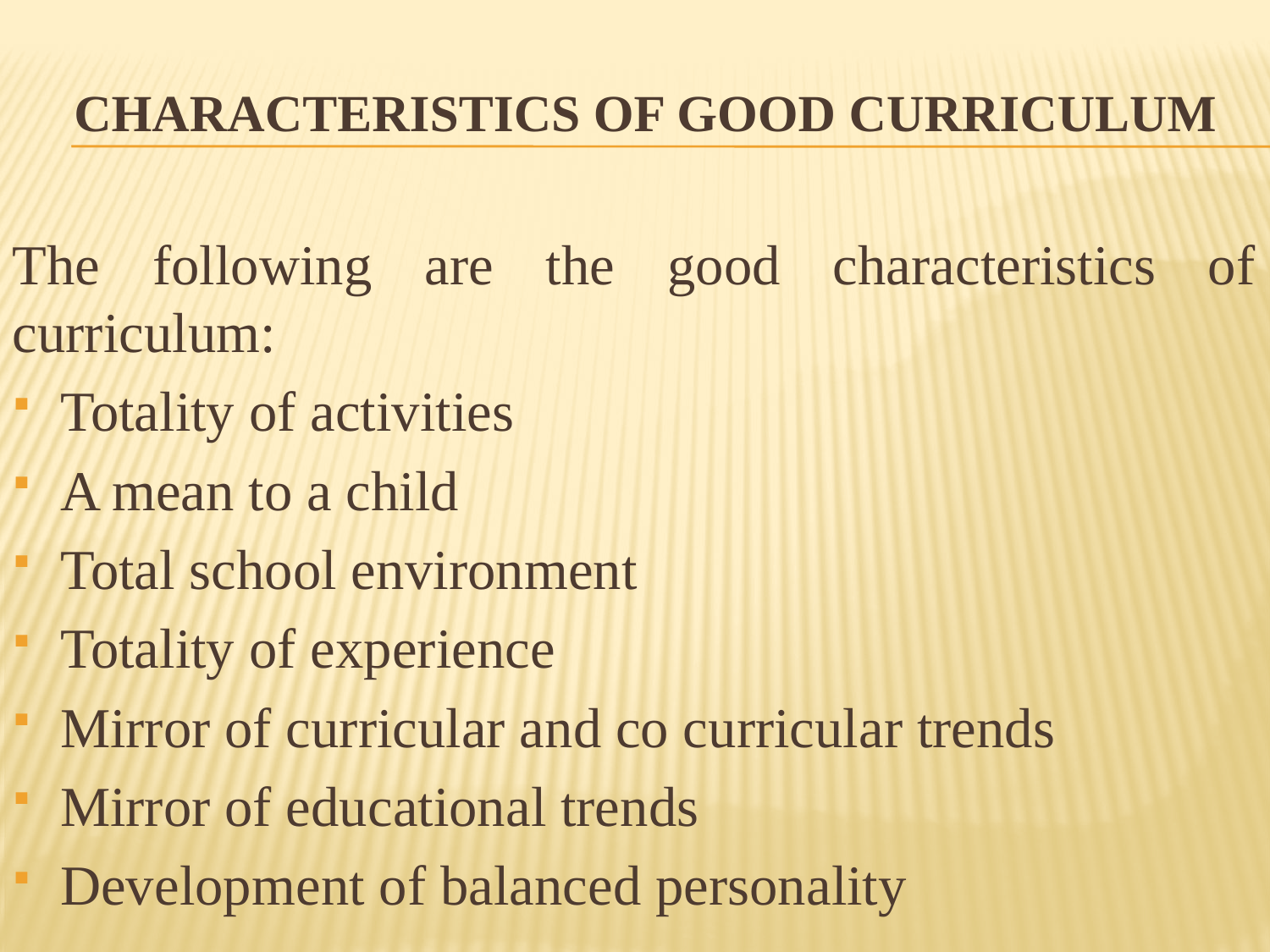

# CHARACTERISTICS OF GOOD CURRICULUM
The following are the good characteristics of curriculum:
Totality of activities
A mean to a child
Total school environment
Totality of experience
Mirror of curricular and co curricular trends
Mirror of educational trends
Development of balanced personality